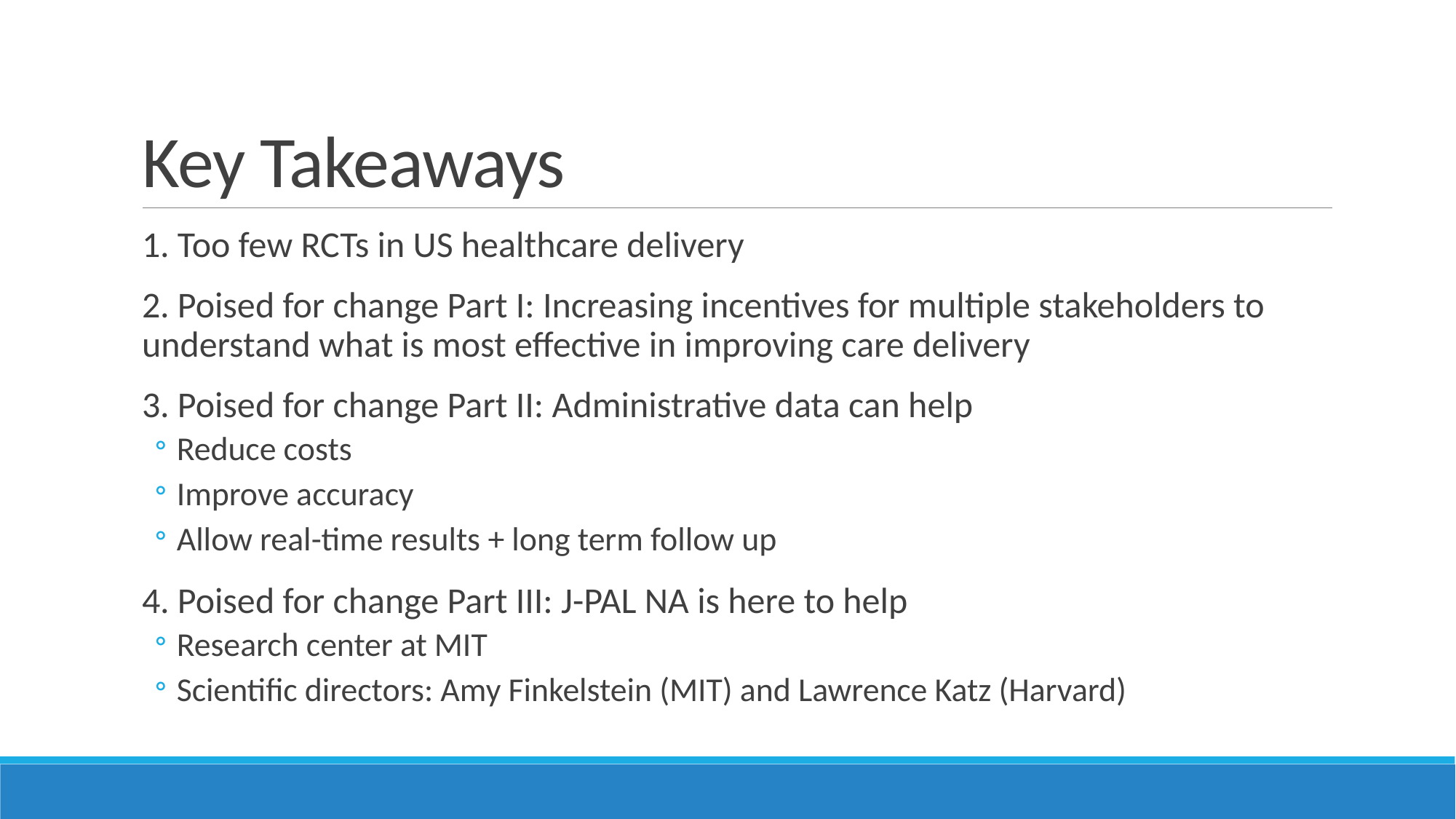

# Key Takeaways
1. Too few RCTs in US healthcare delivery
2. Poised for change Part I: Increasing incentives for multiple stakeholders to understand what is most effective in improving care delivery
3. Poised for change Part II: Administrative data can help
Reduce costs
Improve accuracy
Allow real-time results + long term follow up
4. Poised for change Part III: J-PAL NA is here to help
Research center at MIT
Scientific directors: Amy Finkelstein (MIT) and Lawrence Katz (Harvard)